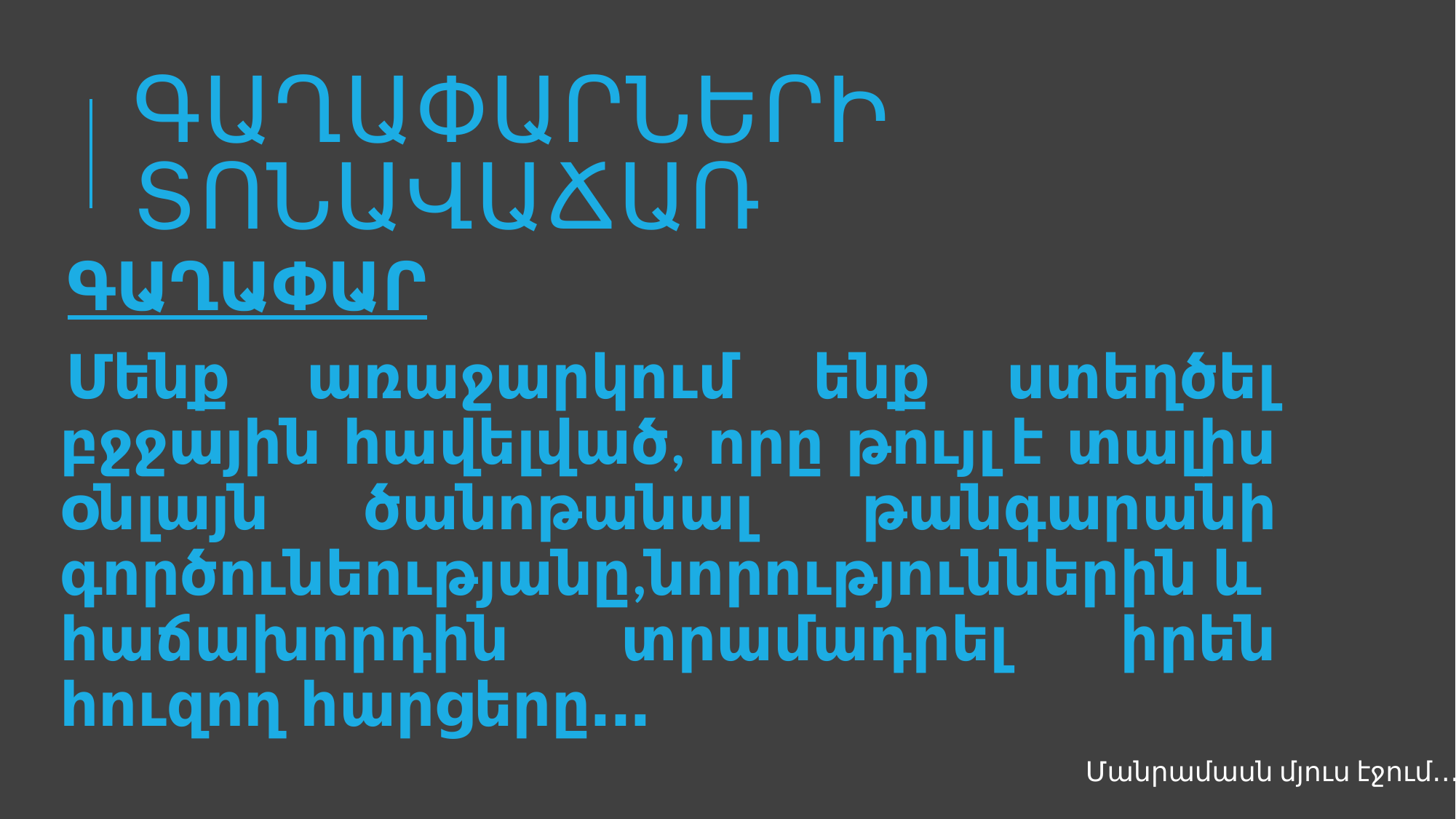

# ԳԱՂԱՓԱՐՆԵՐԻ ՏՈՆԱՎԱՃԱՌ
ԳԱՂԱՓԱՐ
Մենք առաջարկում ենք ստեղծել բջջային հավելված, որը թույլ է տալիս օնլայն ծանոթանալ  թանգարանի գործունեությանը,նորություններին և հաճախորդին տրամադրել իրեն հուզող հարցերը․․․

Մանրամասն մյուս էջում․․․